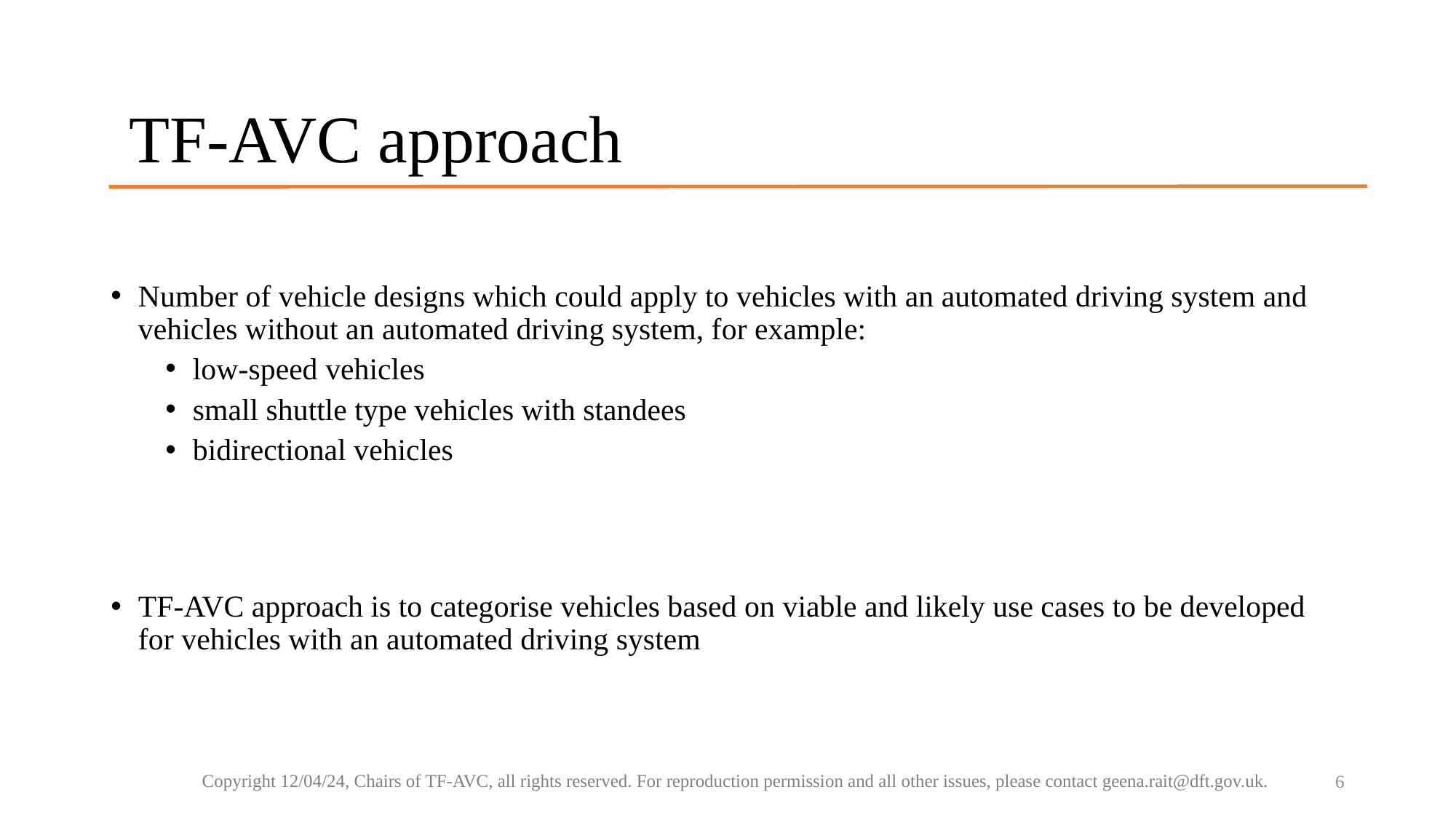

TF-AVC approach
Number of vehicle designs which could apply to vehicles with an automated driving system and vehicles without an automated driving system, for example:
low-speed vehicles
small shuttle type vehicles with standees
bidirectional vehicles

TF-AVC approach is to categorise vehicles based on viable and likely use cases to be developed for vehicles with an automated driving system

Copyright 12/04/24, Chairs of TF-AVC, all rights reserved. For reproduction permission and all other issues, please contact geena.rait@dft.gov.uk.
6